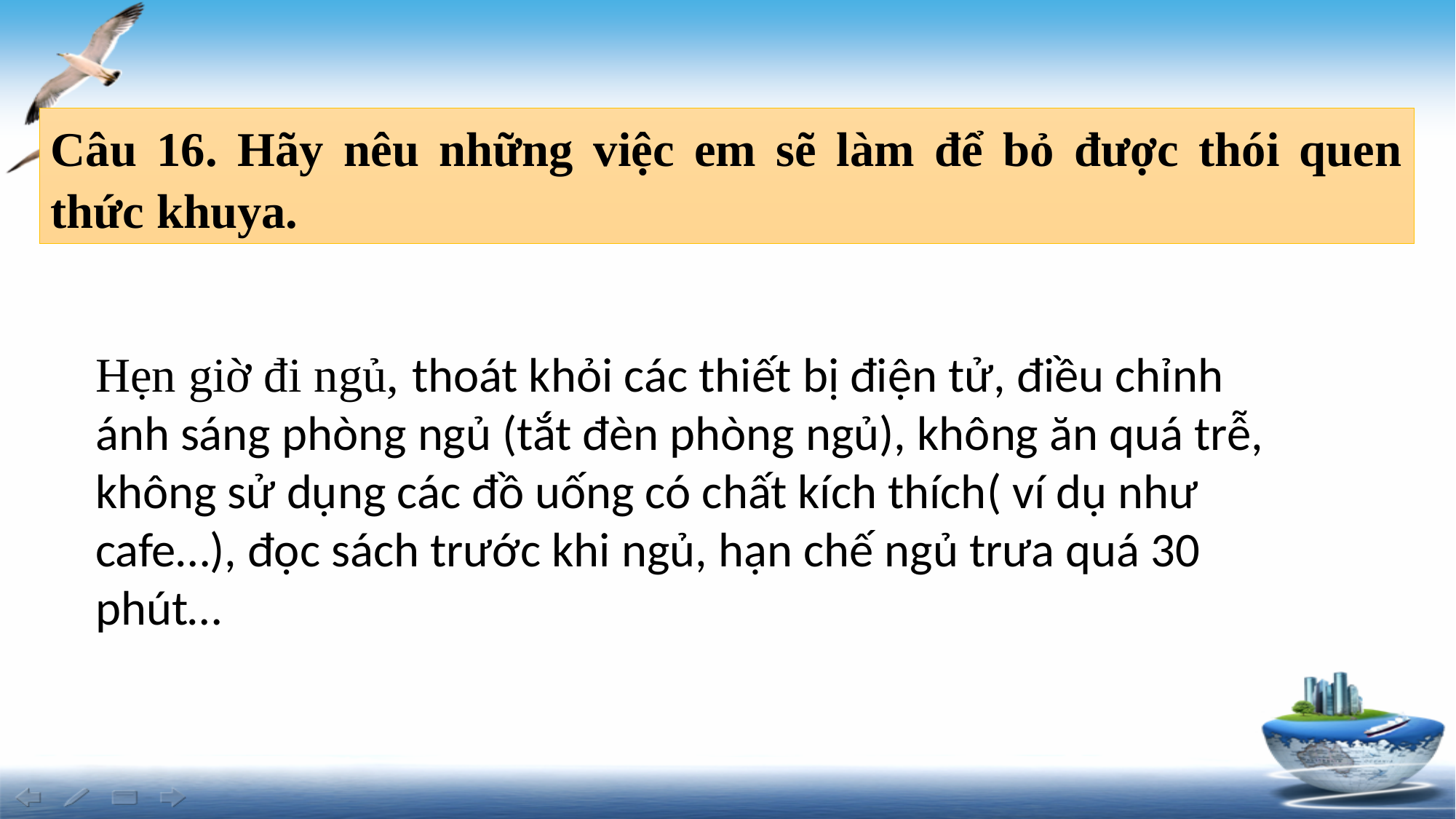

Câu 16. Hãy nêu những việc em sẽ làm để bỏ được thói quen thức khuya.
Hẹn giờ đi ngủ, thoát khỏi các thiết bị điện tử, điều chỉnh ánh sáng phòng ngủ (tắt đèn phòng ngủ), không ăn quá trễ, không sử dụng các đồ uống có chất kích thích( ví dụ như cafe…), đọc sách trước khi ngủ, hạn chế ngủ trưa quá 30 phút…